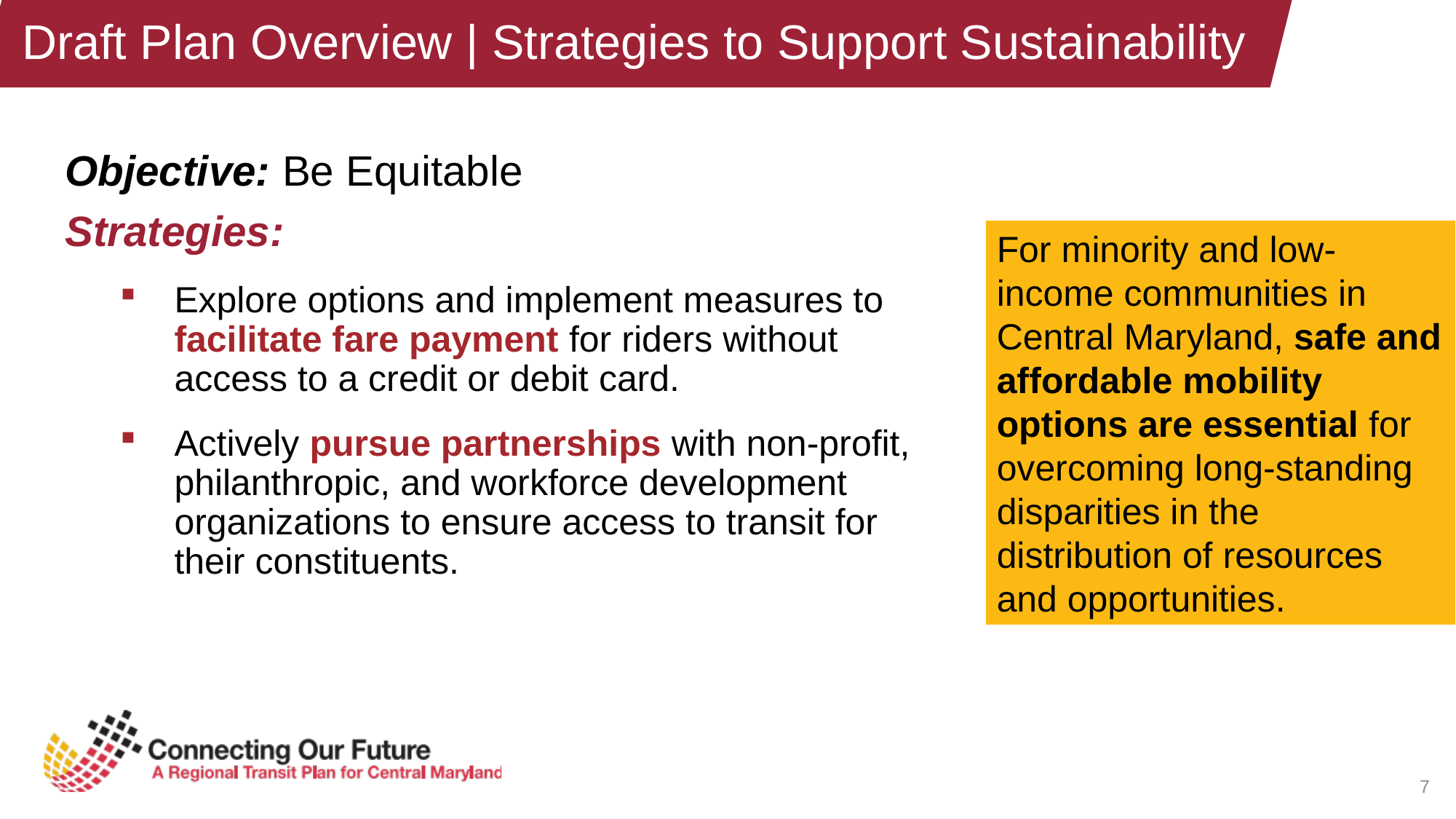

# Draft Plan Overview | Strategies to Support Sustainability
Objective: Be Equitable
Strategies:
Explore options and implement measures to facilitate fare payment for riders without access to a credit or debit card.
Actively pursue partnerships with non-profit, philanthropic, and workforce development organizations to ensure access to transit for their constituents.

For minority and low-income communities in Central Maryland, safe and affordable mobility options are essential for overcoming long-standing disparities in the distribution of resources and opportunities.
7